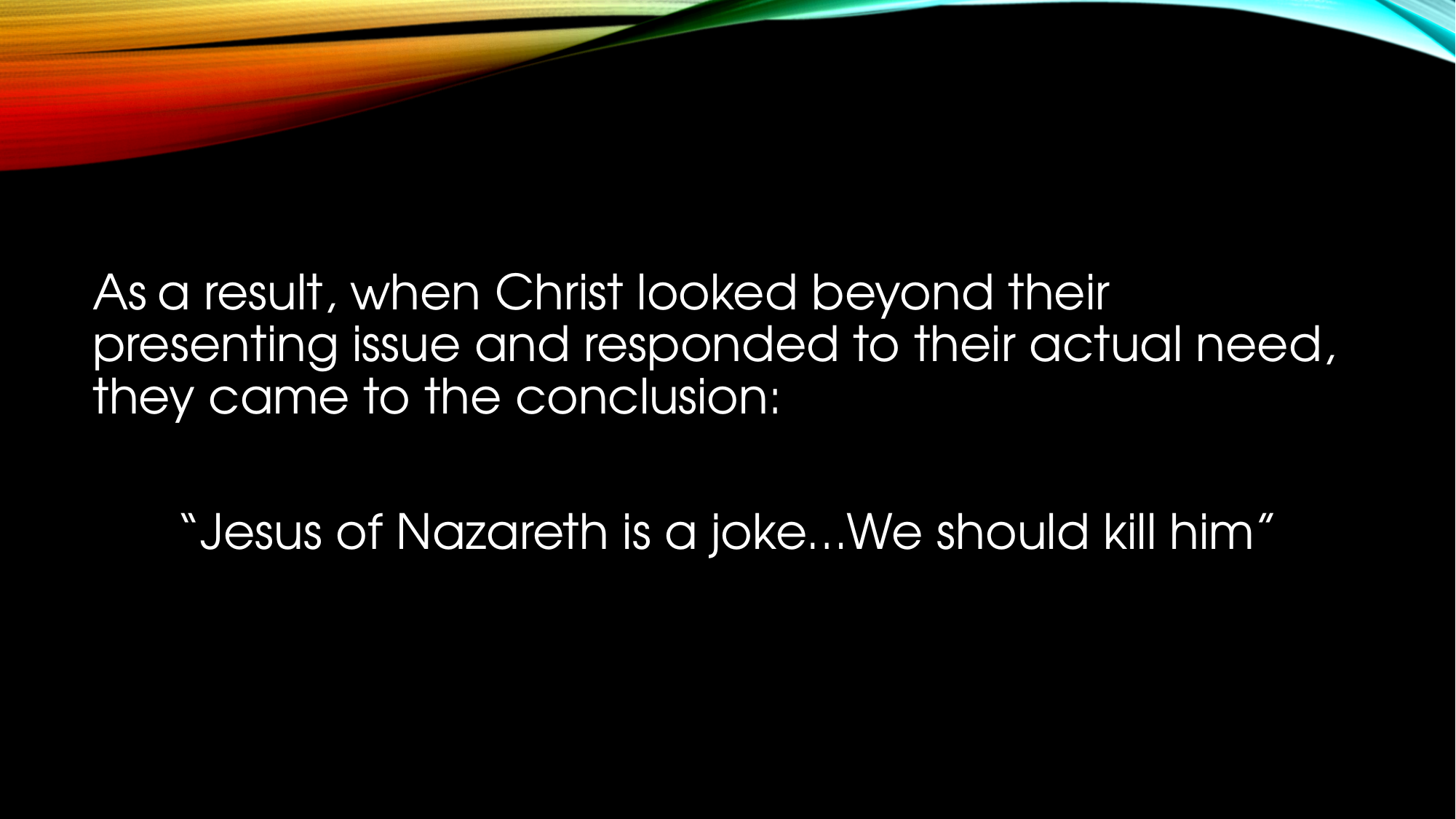

#
As a result, when Christ looked beyond their presenting issue and responded to their actual need, they came to the conclusion:

“Jesus of Nazareth is a joke…We should kill him”